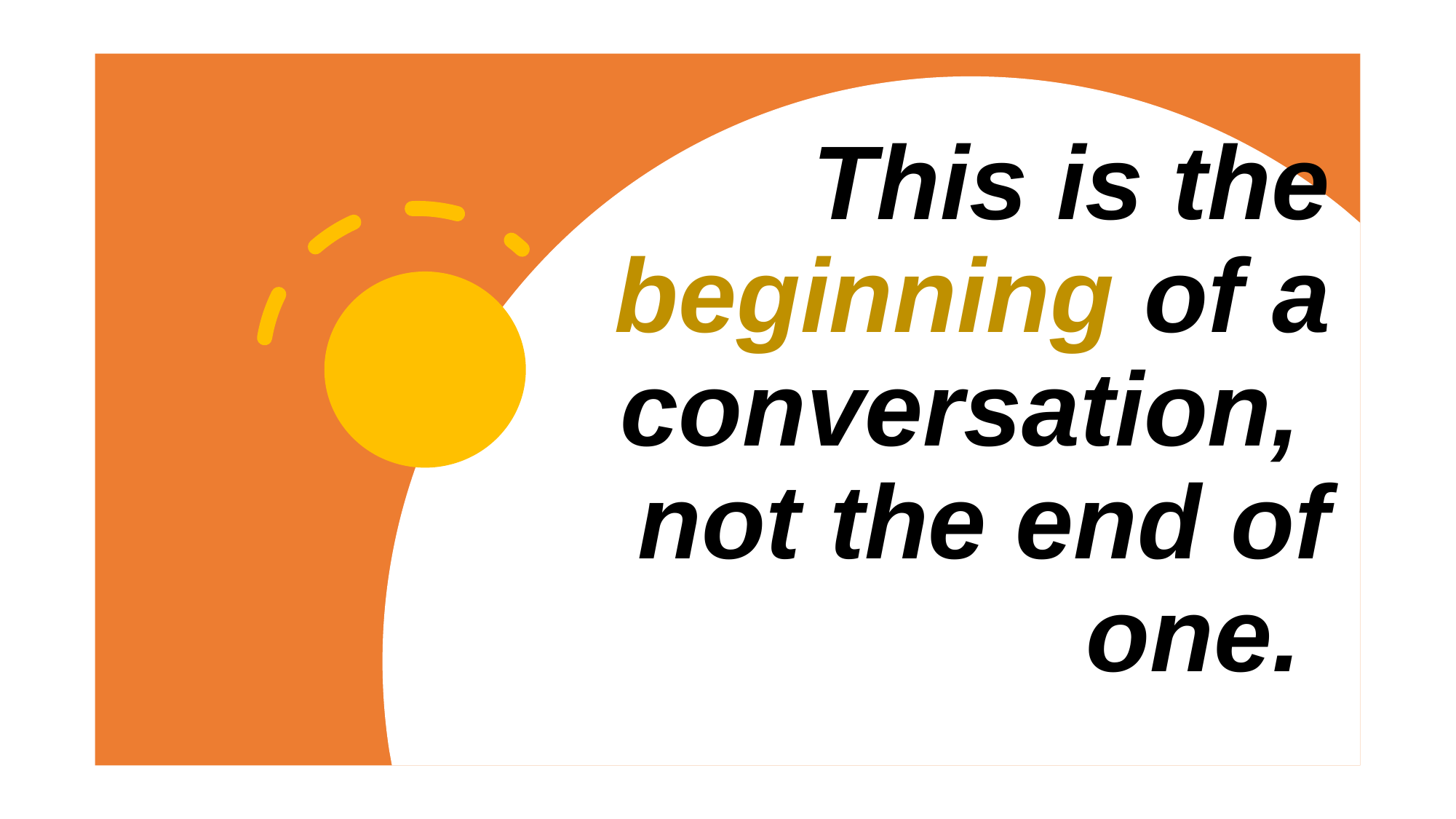

# This is the beginning of a conversation, not the end of one.